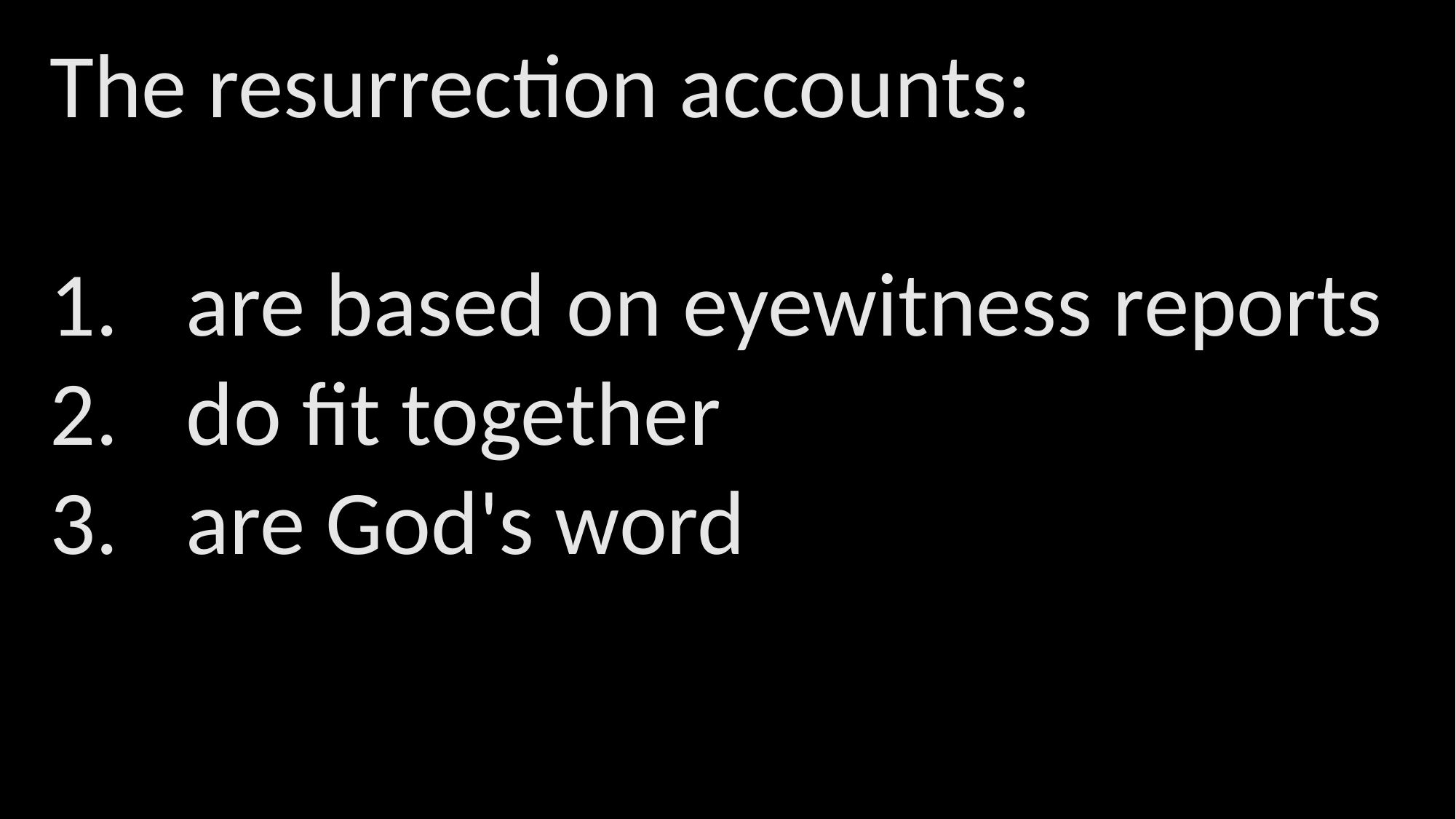

The resurrection accounts:

are based on eyewitness reports
do fit together
are God's word